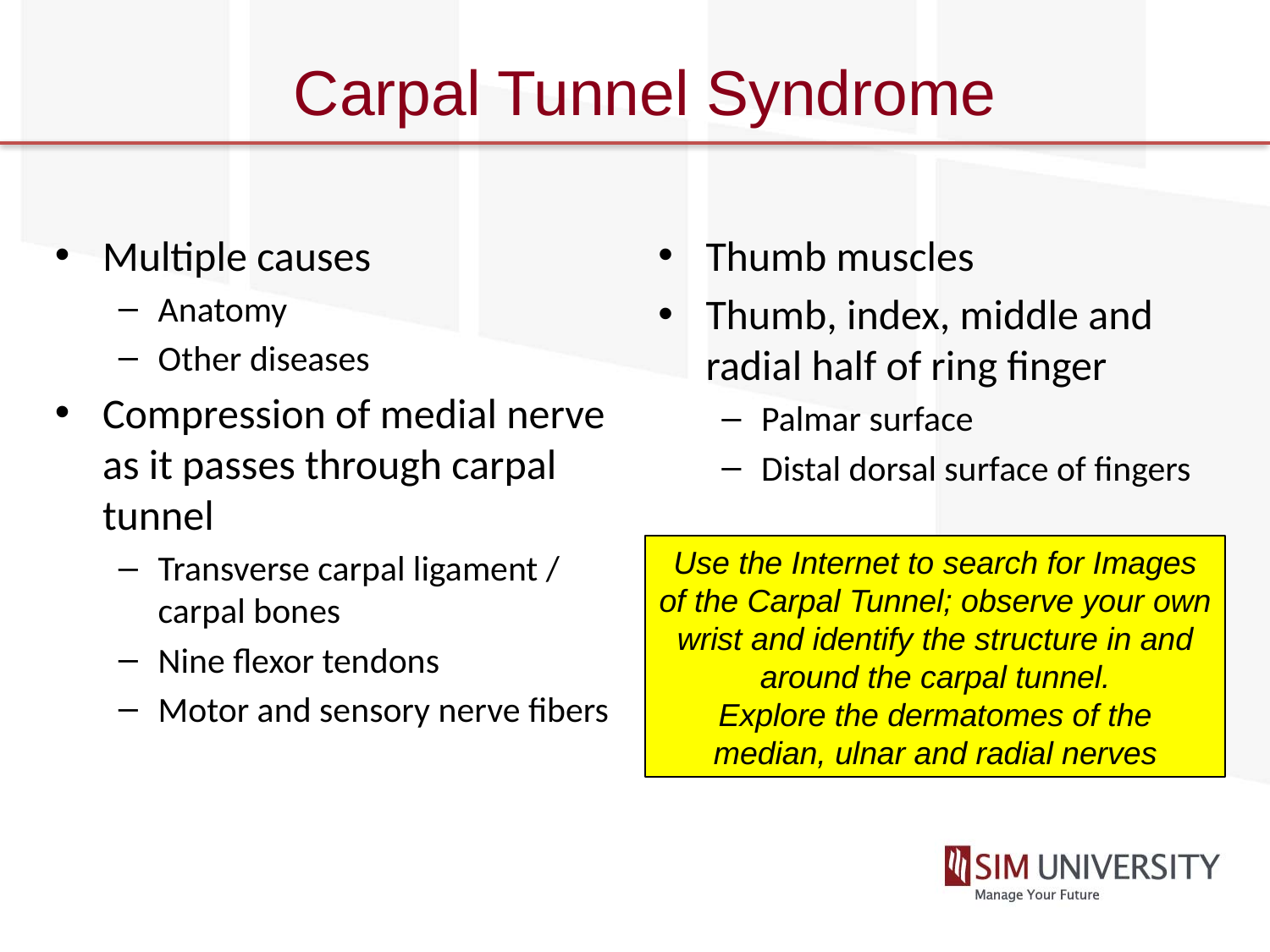

# Carpal Tunnel Syndrome
Multiple causes
Anatomy
Other diseases
Compression of medial nerve as it passes through carpal tunnel
Transverse carpal ligament / carpal bones
Nine flexor tendons
Motor and sensory nerve fibers
Thumb muscles
Thumb, index, middle and radial half of ring finger
Palmar surface
Distal dorsal surface of fingers

Use the Internet to search for Images of the Carpal Tunnel; observe your own wrist and identify the structure in and around the carpal tunnel.
Explore the dermatomes of the median, ulnar and radial nerves